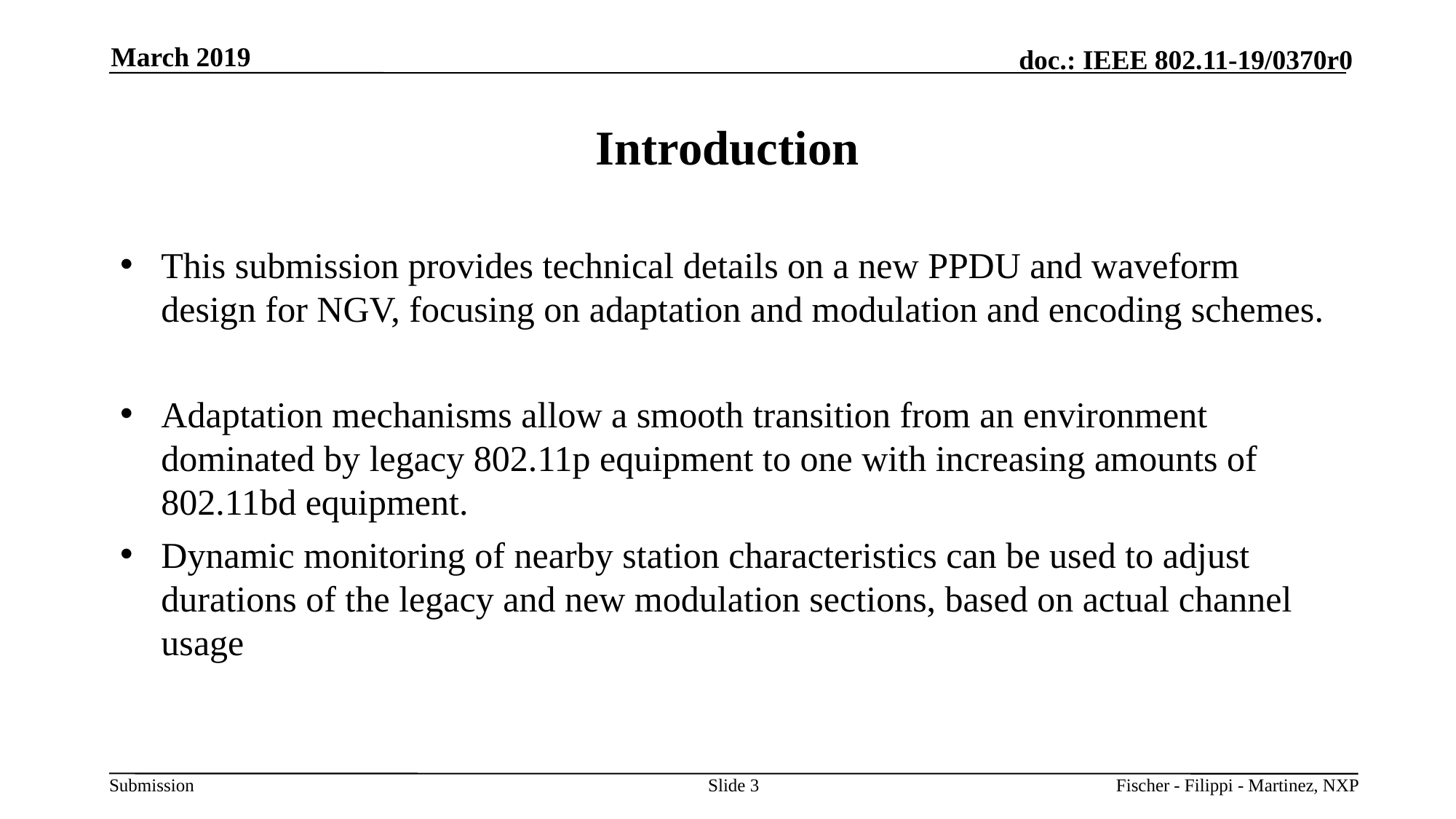

March 2019
# Introduction
This submission provides technical details on a new PPDU and waveform design for NGV, focusing on adaptation and modulation and encoding schemes.

Adaptation mechanisms allow a smooth transition from an environment dominated by legacy 802.11p equipment to one with increasing amounts of 802.11bd equipment.
Dynamic monitoring of nearby station characteristics can be used to adjust durations of the legacy and new modulation sections, based on actual channel usage

Slide 3
Fischer - Filippi - Martinez, NXP